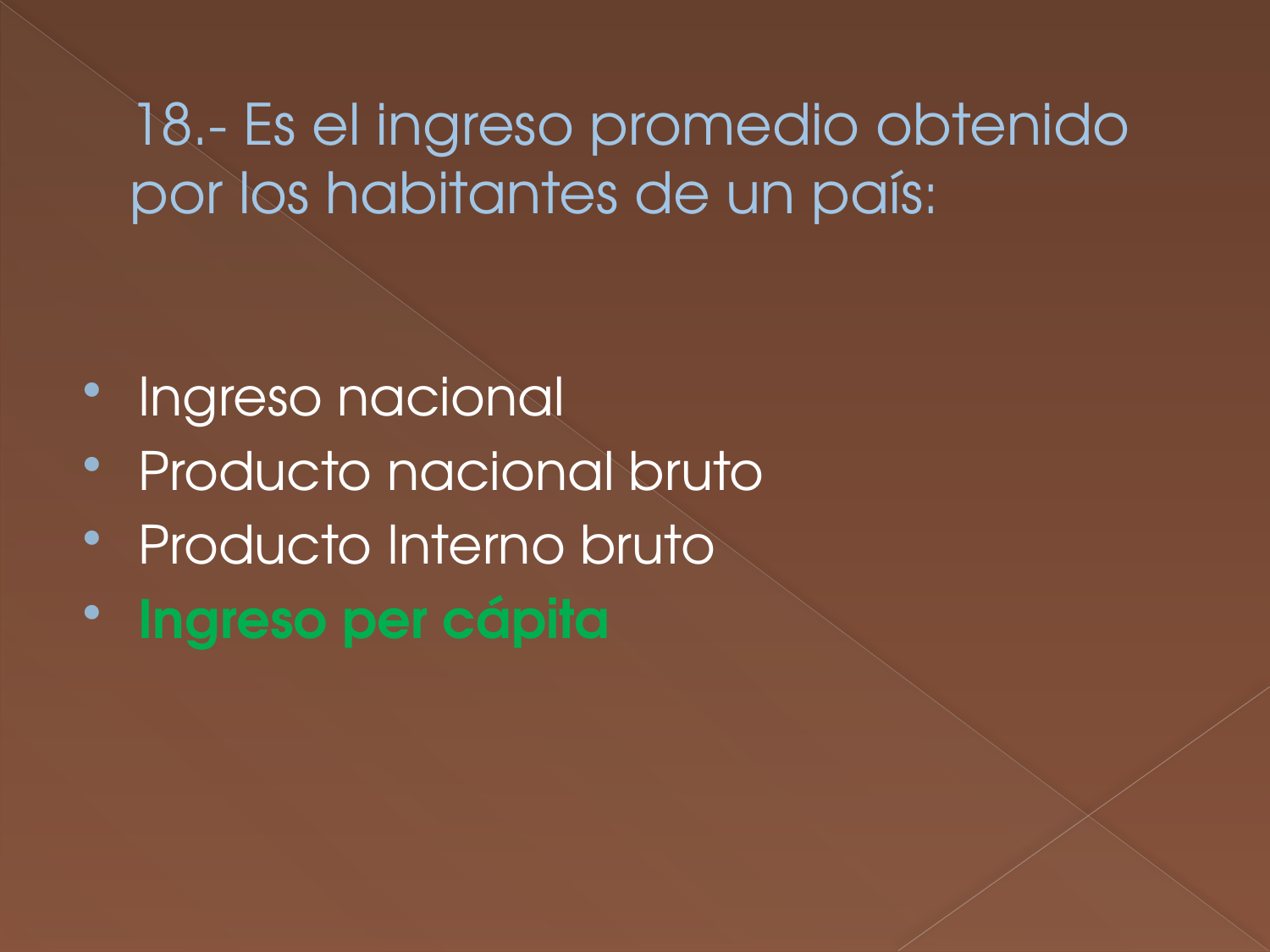

# 18.- Es el ingreso promedio obtenido por los habitantes de un país:
Ingreso nacional
Producto nacional bruto
Producto Interno bruto
Ingreso per cápita